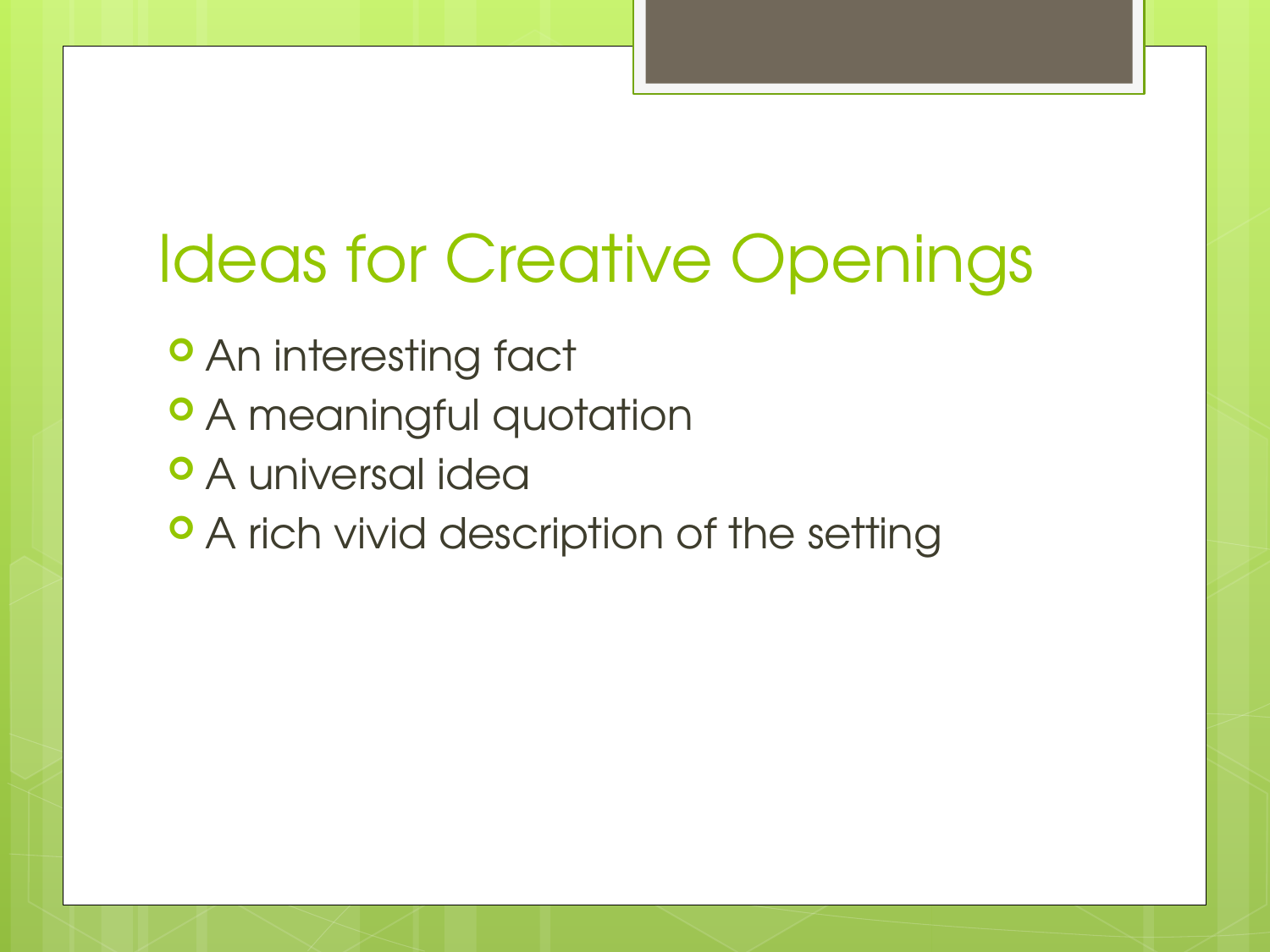

# Ideas for Creative Openings
An interesting fact
A meaningful quotation
A universal idea
A rich vivid description of the setting